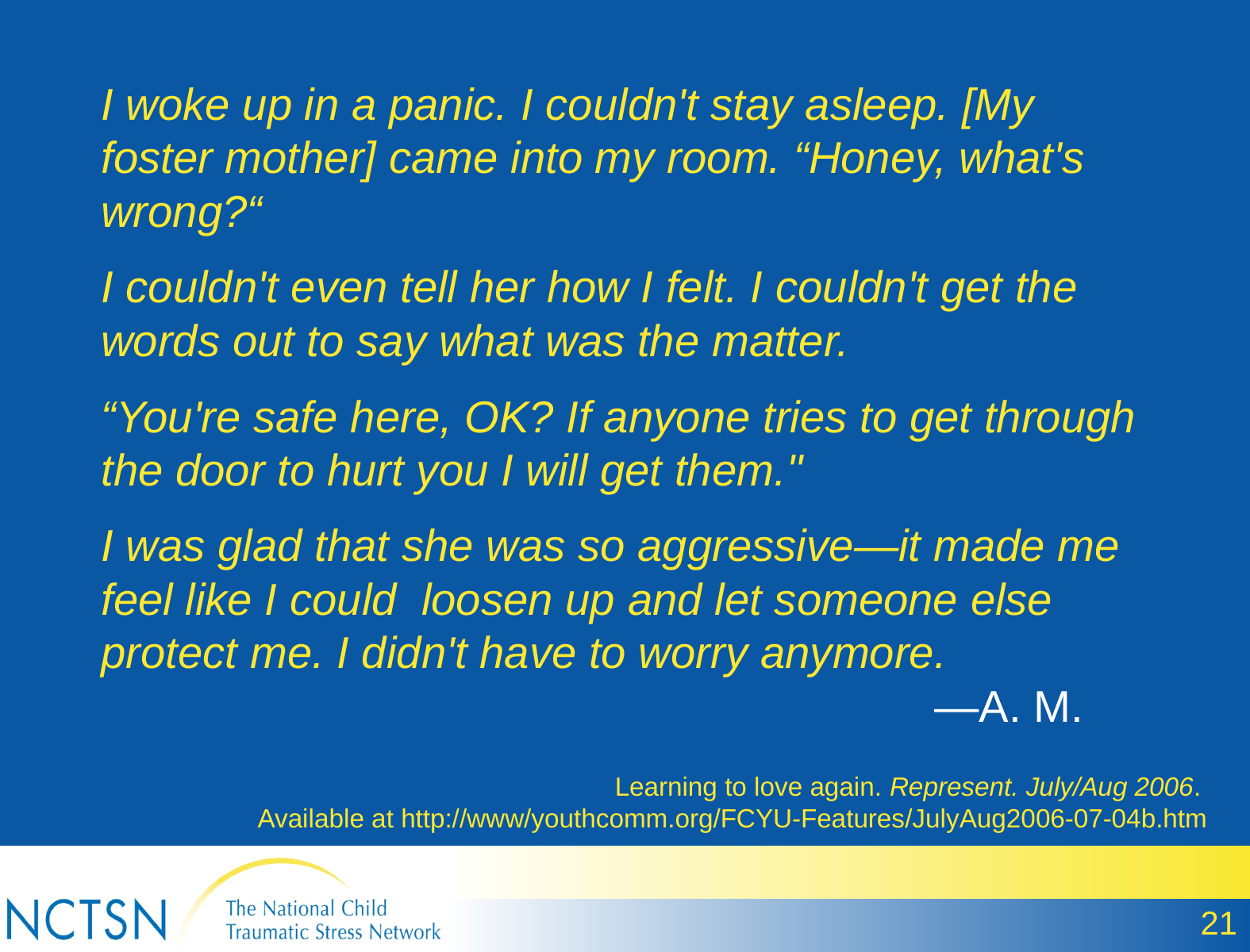

I woke up in a panic. I couldn't stay asleep. [My foster mother] came into my room. “Honey, what's wrong?“
I couldn't even tell her how I felt. I couldn't get the words out to say what was the matter.
“You're safe here, OK? If anyone tries to get through the door to hurt you I will get them."
I was glad that she was so aggressive—it made me feel like I could  loosen up and let someone else protect me. I didn't have to worry anymore.
							—A. M.
Learning to love again. Represent. July/Aug 2006.
Available at http://www/youthcomm.org/FCYU-Features/JulyAug2006-07-04b.htm
21